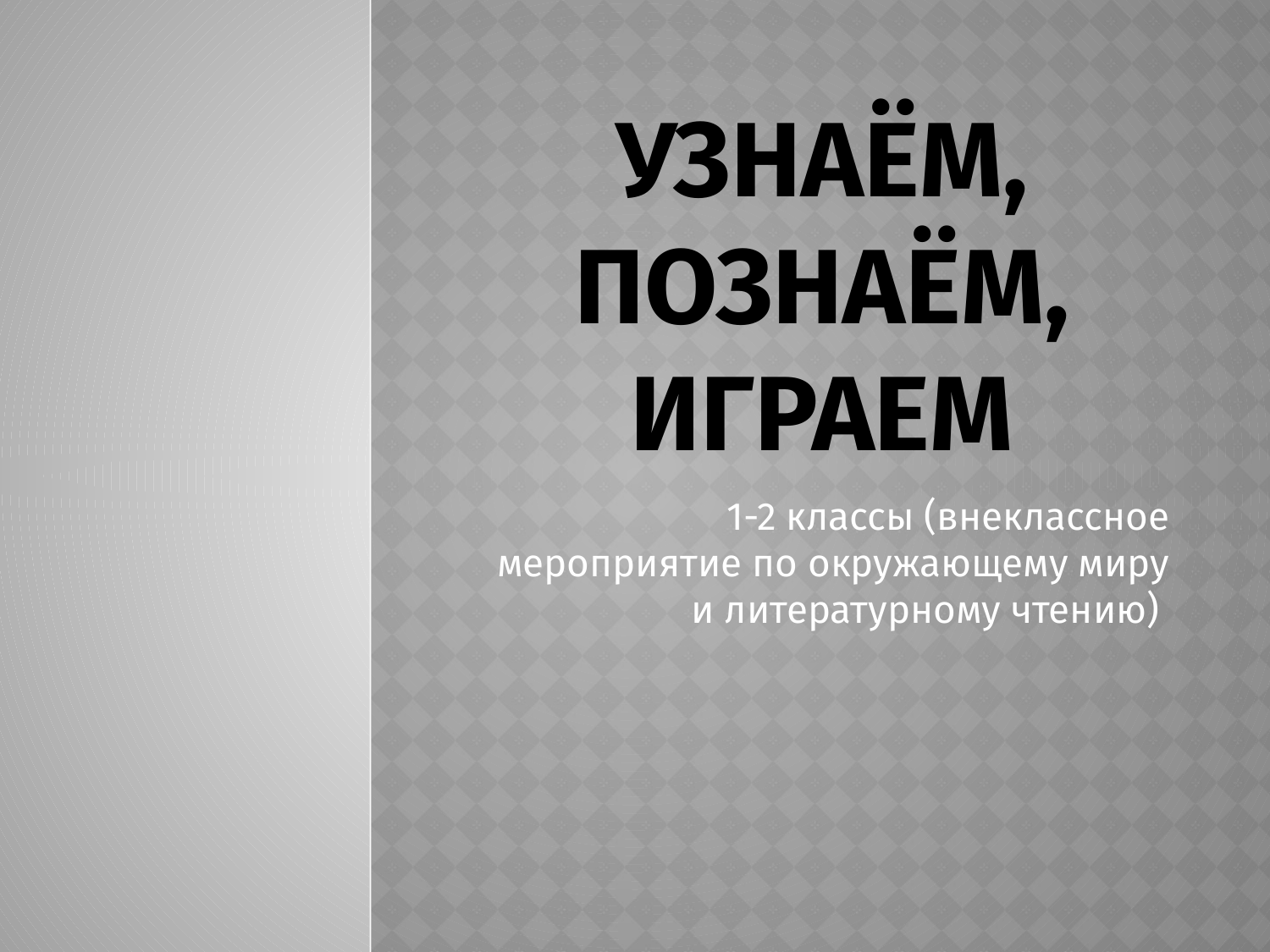

# Узнаём, познаём, играем
1-2 классы (внеклассное мероприятие по окружающему миру и литературному чтению)